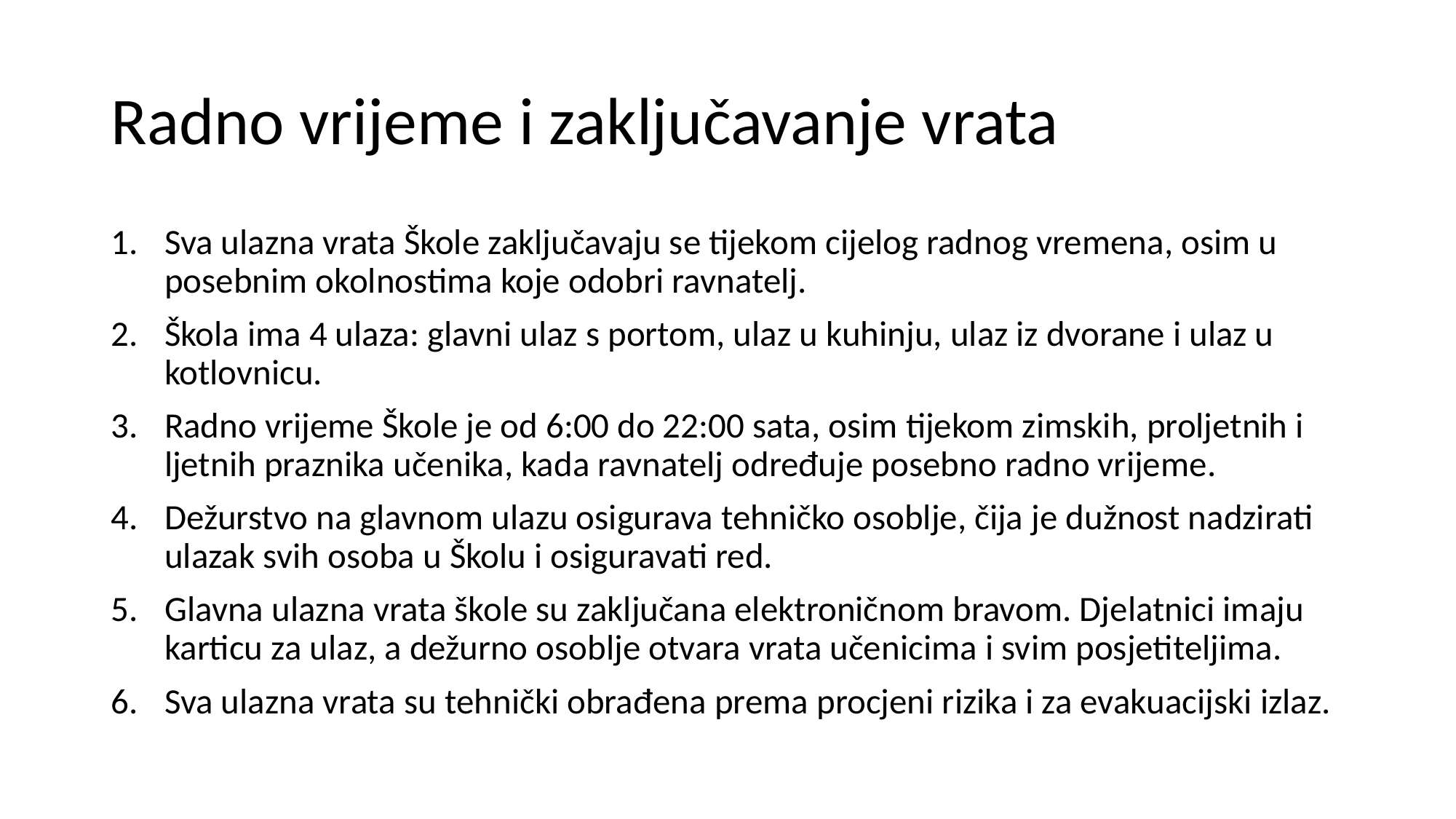

# Radno vrijeme i zaključavanje vrata
Sva ulazna vrata Škole zaključavaju se tijekom cijelog radnog vremena, osim u posebnim okolnostima koje odobri ravnatelj.
Škola ima 4 ulaza: glavni ulaz s portom, ulaz u kuhinju, ulaz iz dvorane i ulaz u kotlovnicu.
Radno vrijeme Škole je od 6:00 do 22:00 sata, osim tijekom zimskih, proljetnih i ljetnih praznika učenika, kada ravnatelj određuje posebno radno vrijeme.
Dežurstvo na glavnom ulazu osigurava tehničko osoblje, čija je dužnost nadzirati ulazak svih osoba u Školu i osiguravati red.
Glavna ulazna vrata škole su zaključana elektroničnom bravom. Djelatnici imaju karticu za ulaz, a dežurno osoblje otvara vrata učenicima i svim posjetiteljima.
Sva ulazna vrata su tehnički obrađena prema procjeni rizika i za evakuacijski izlaz.